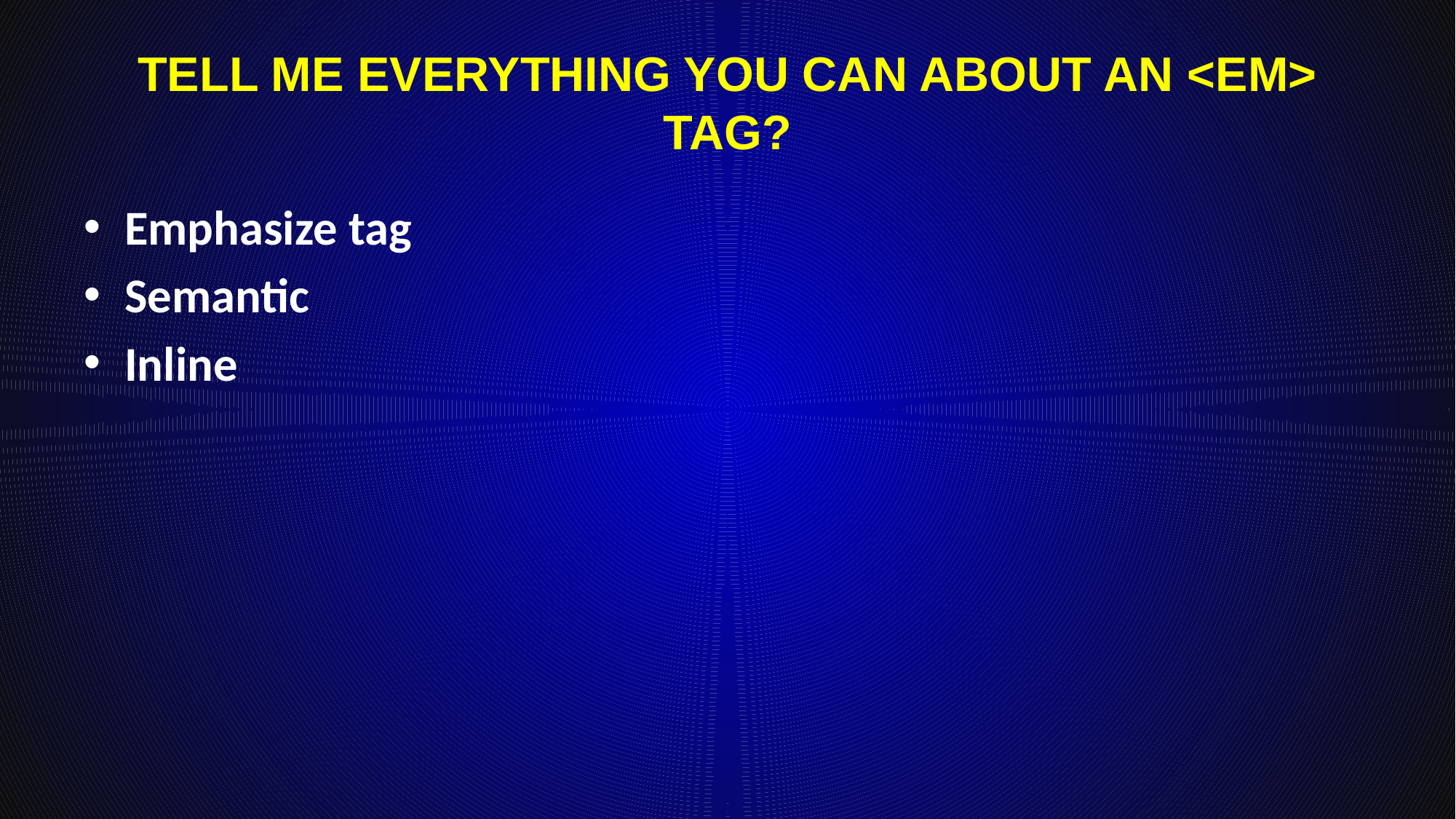

# Tell me everything you can about an <em> tag?
Emphasize tag
Semantic
Inline